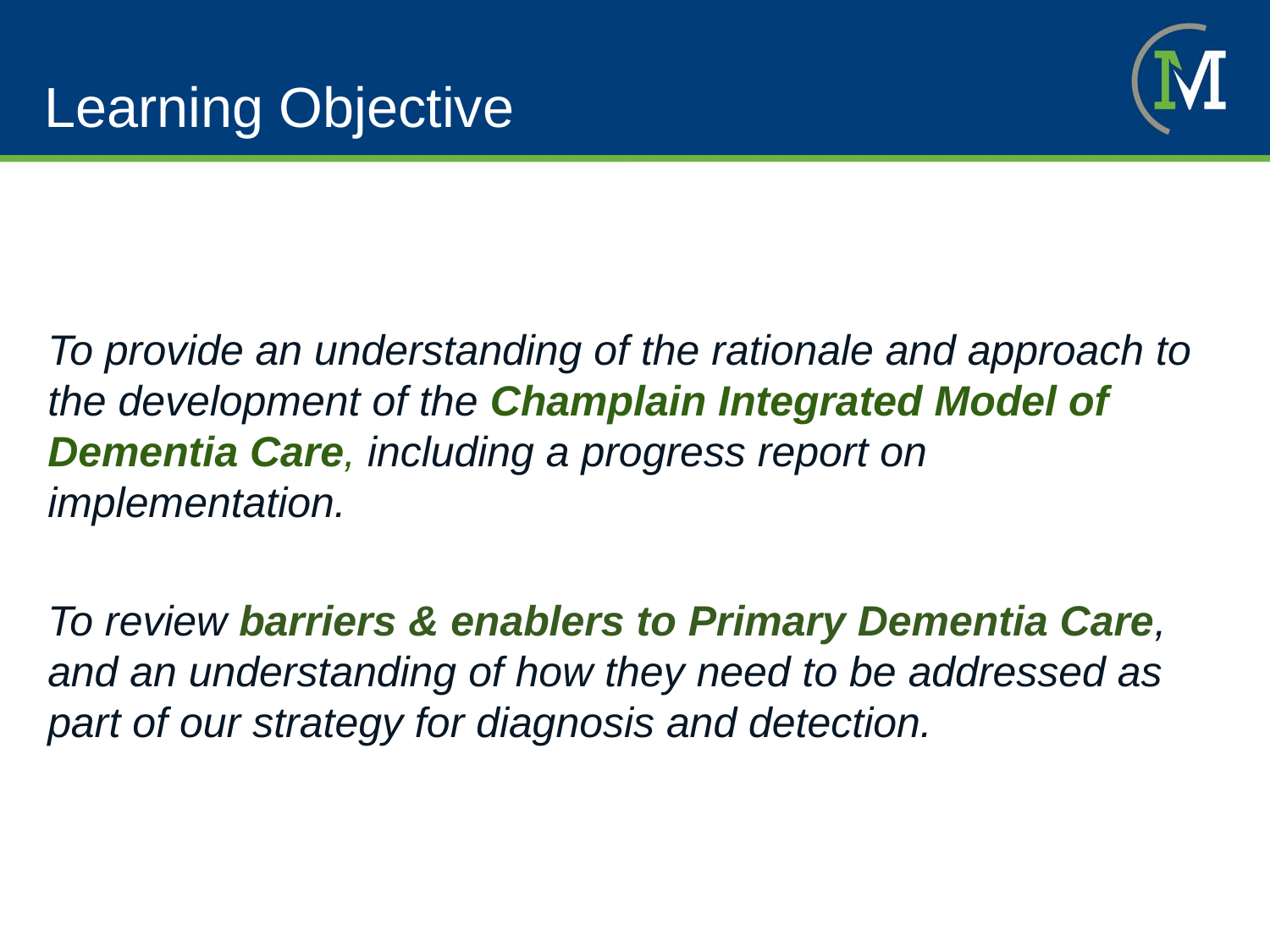

# Learning Objective
To provide an understanding of the rationale and approach to the development of the Champlain Integrated Model of Dementia Care, including a progress report on implementation.

To review barriers & enablers to Primary Dementia Care, and an understanding of how they need to be addressed as part of our strategy for diagnosis and detection.